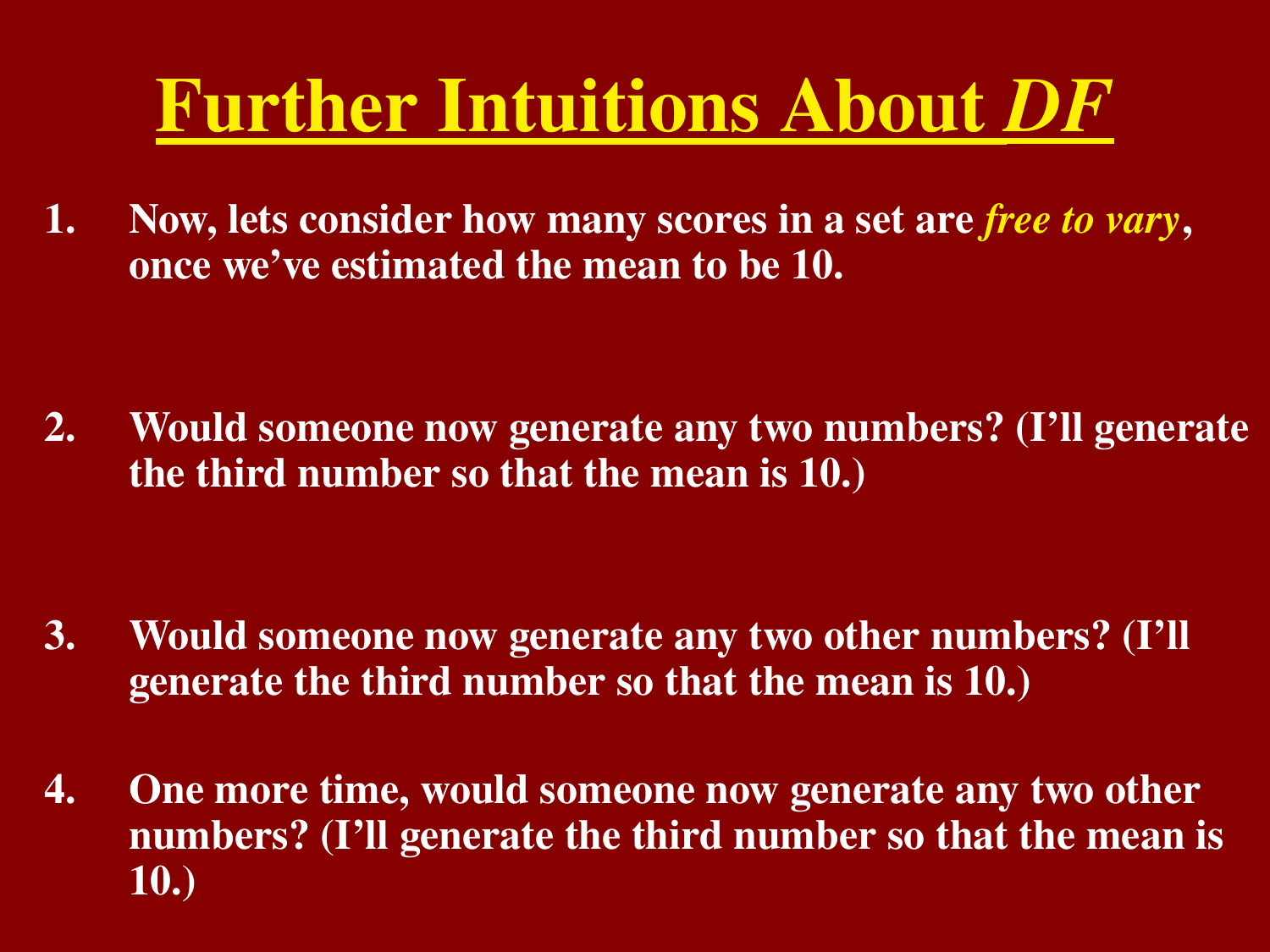

# Further Intuitions About DF
Now, lets consider how many scores in a set are free to vary, once we’ve estimated the mean to be 10.

Would someone now generate any two numbers? (I’ll generate the third number so that the mean is 10.)

Would someone now generate any two other numbers? (I’ll generate the third number so that the mean is 10.)

One more time, would someone now generate any two other numbers? (I’ll generate the third number so that the mean is 10.)